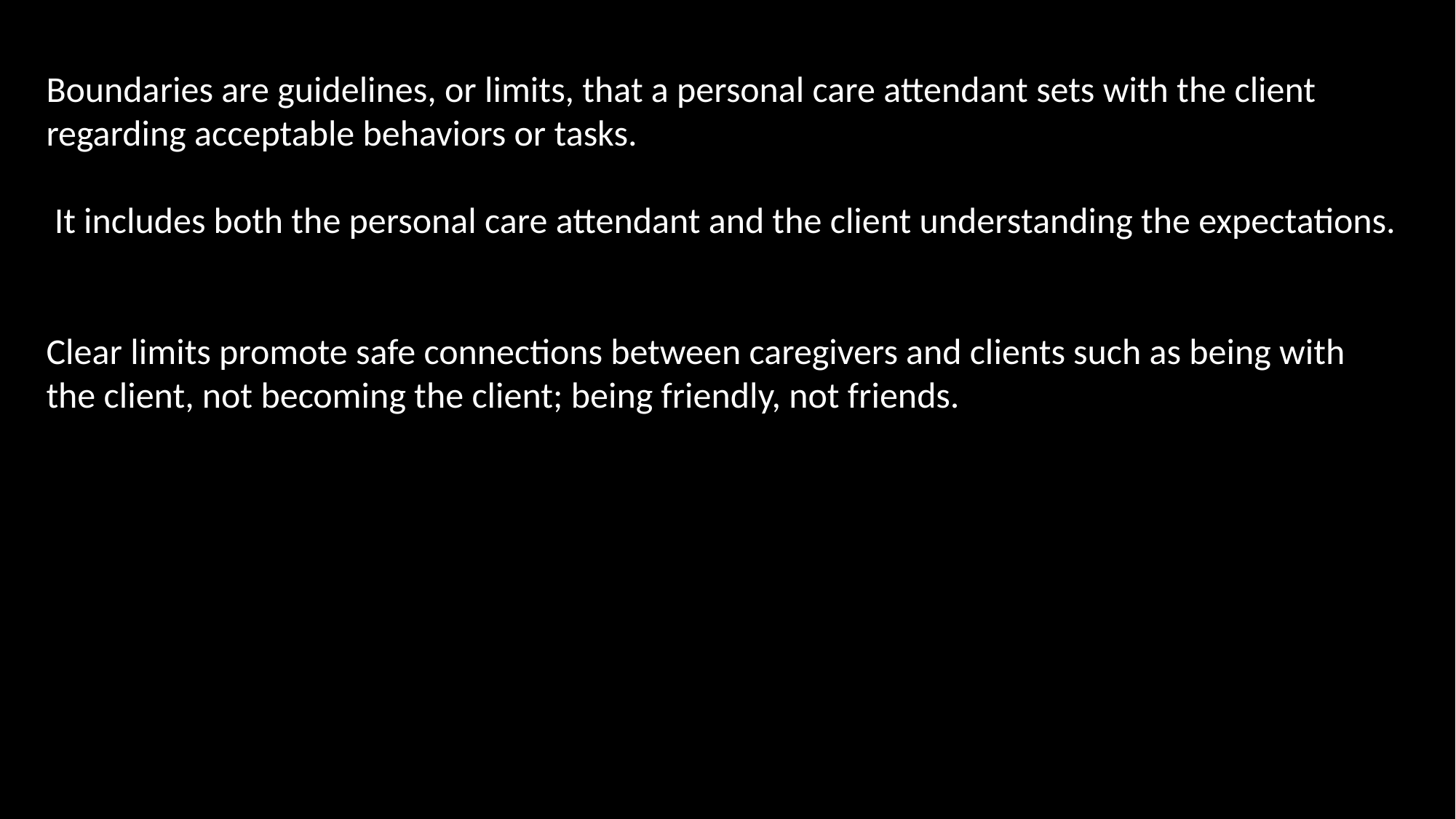

Boundaries are guidelines, or limits, that a personal care attendant sets with the client regarding acceptable behaviors or tasks.

 It includes both the personal care attendant and the client understanding the expectations.

Clear limits promote safe connections between caregivers and clients such as being with the client, not becoming the client; being friendly, not friends.